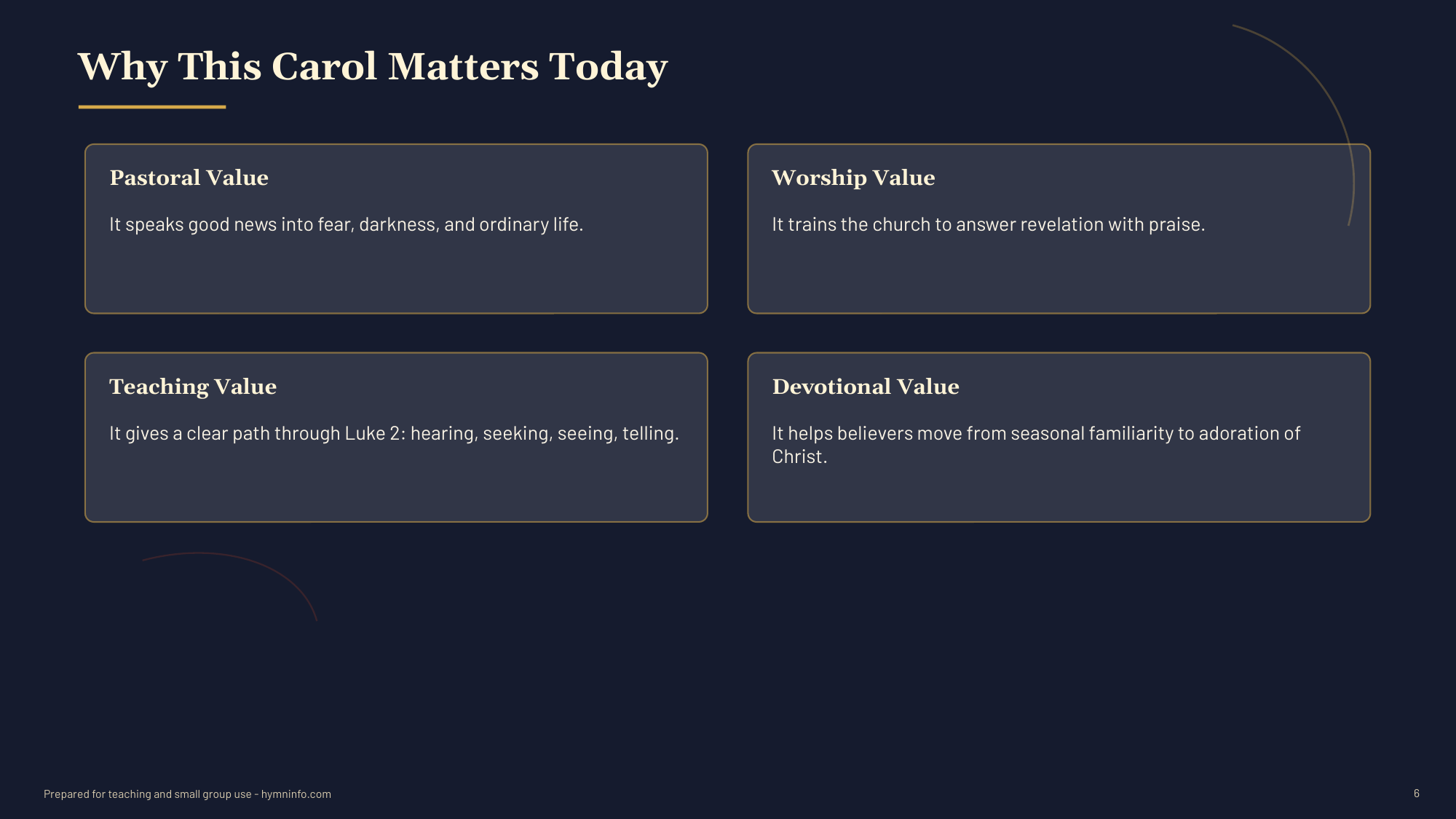

Why This Carol Matters Today

Pastoral Value
Worship Value
It speaks good news into fear, darkness, and ordinary life.
It trains the church to answer revelation with praise.

Teaching Value
Devotional Value
It gives a clear path through Luke 2: hearing, seeking, seeing, telling.
It helps believers move from seasonal familiarity to adoration of Christ.

6
Prepared for teaching and small group use - hymninfo.com